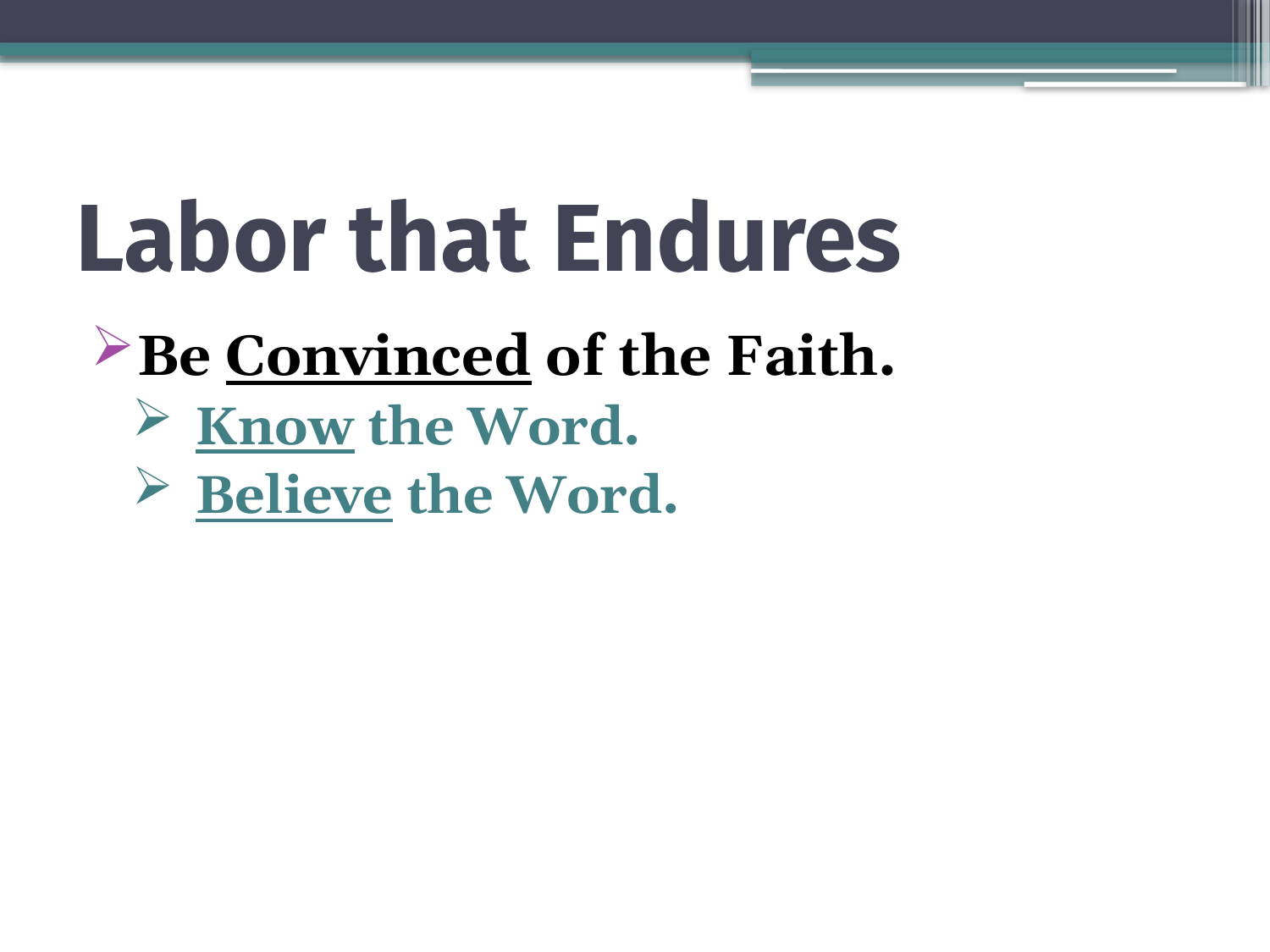

# Labor that Endures
Be Convinced of the Faith.
Know the Word.
Believe the Word.